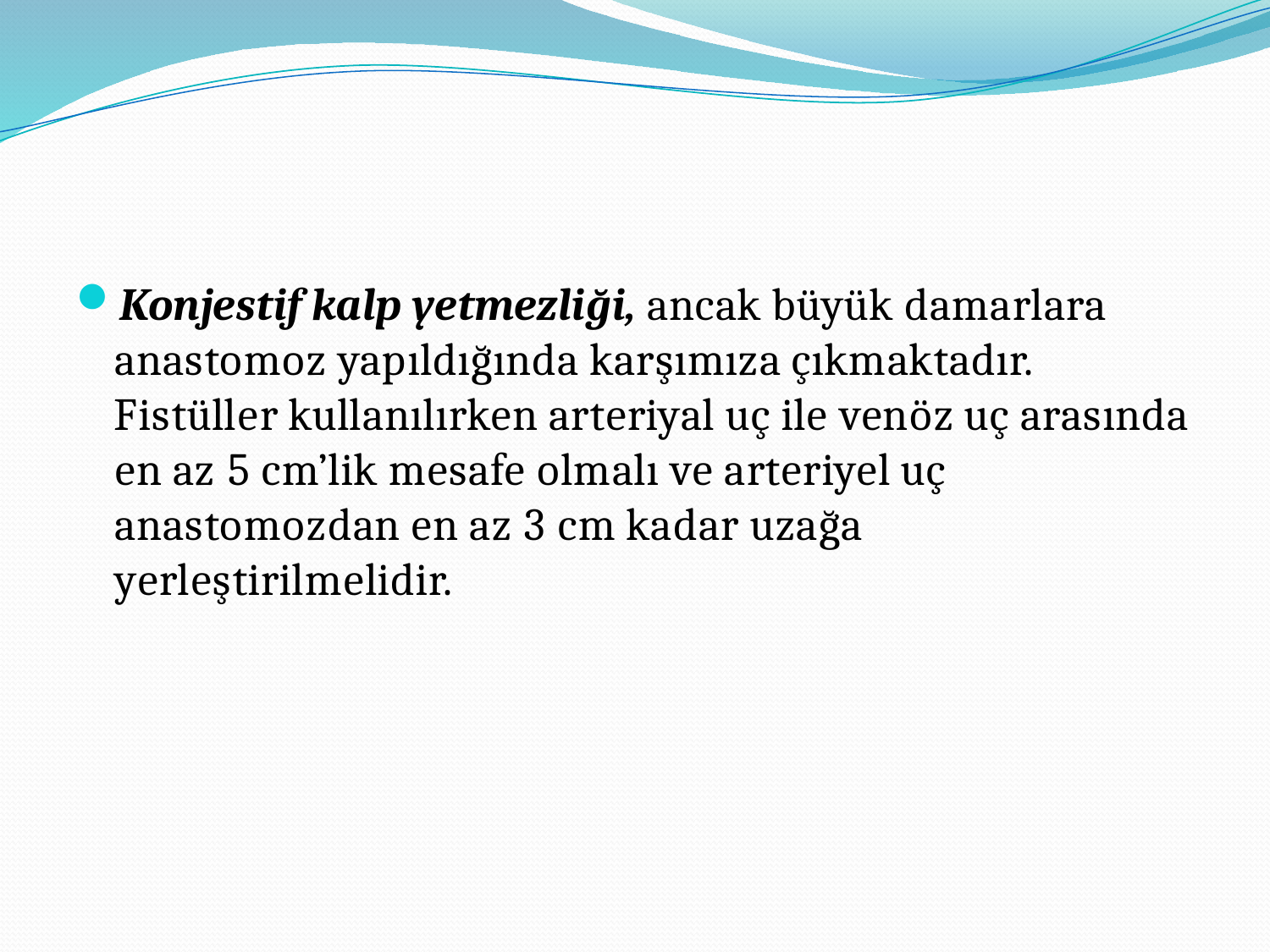

#
Konjestif kalp yetmezliği, ancak büyük damarlara anastomoz yapıldığında karşımıza çıkmaktadır. Fistüller kullanılırken arteriyal uç ile venöz uç arasında en az 5 cm’lik mesafe olmalı ve arteriyel uç anastomozdan en az 3 cm kadar uzağa yerleştirilmelidir.